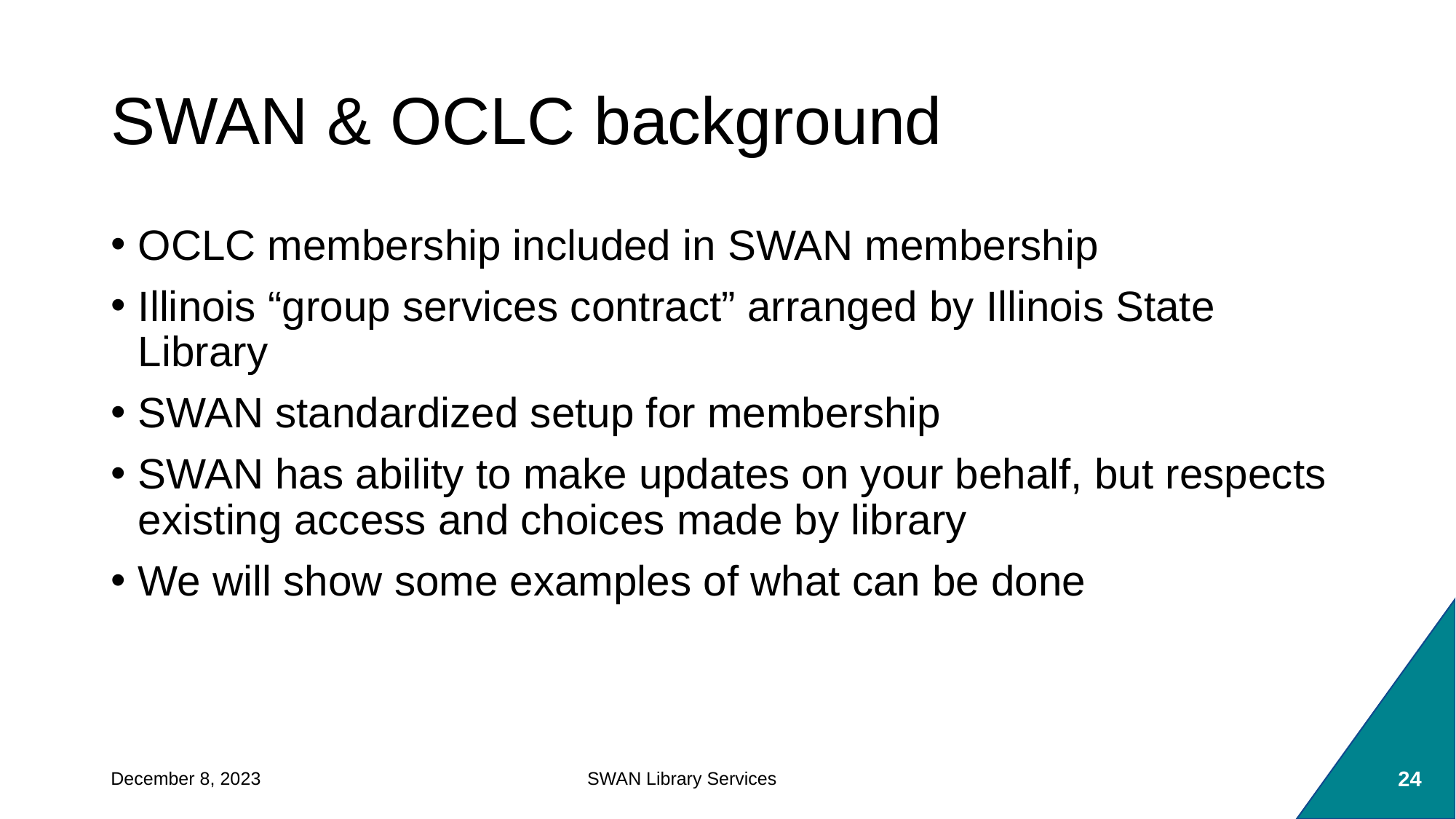

# SWAN & OCLC background
OCLC membership included in SWAN membership
Illinois “group services contract” arranged by Illinois State Library
SWAN standardized setup for membership
SWAN has ability to make updates on your behalf, but respects existing access and choices made by library
We will show some examples of what can be done
December 8, 2023
24
SWAN Library Services